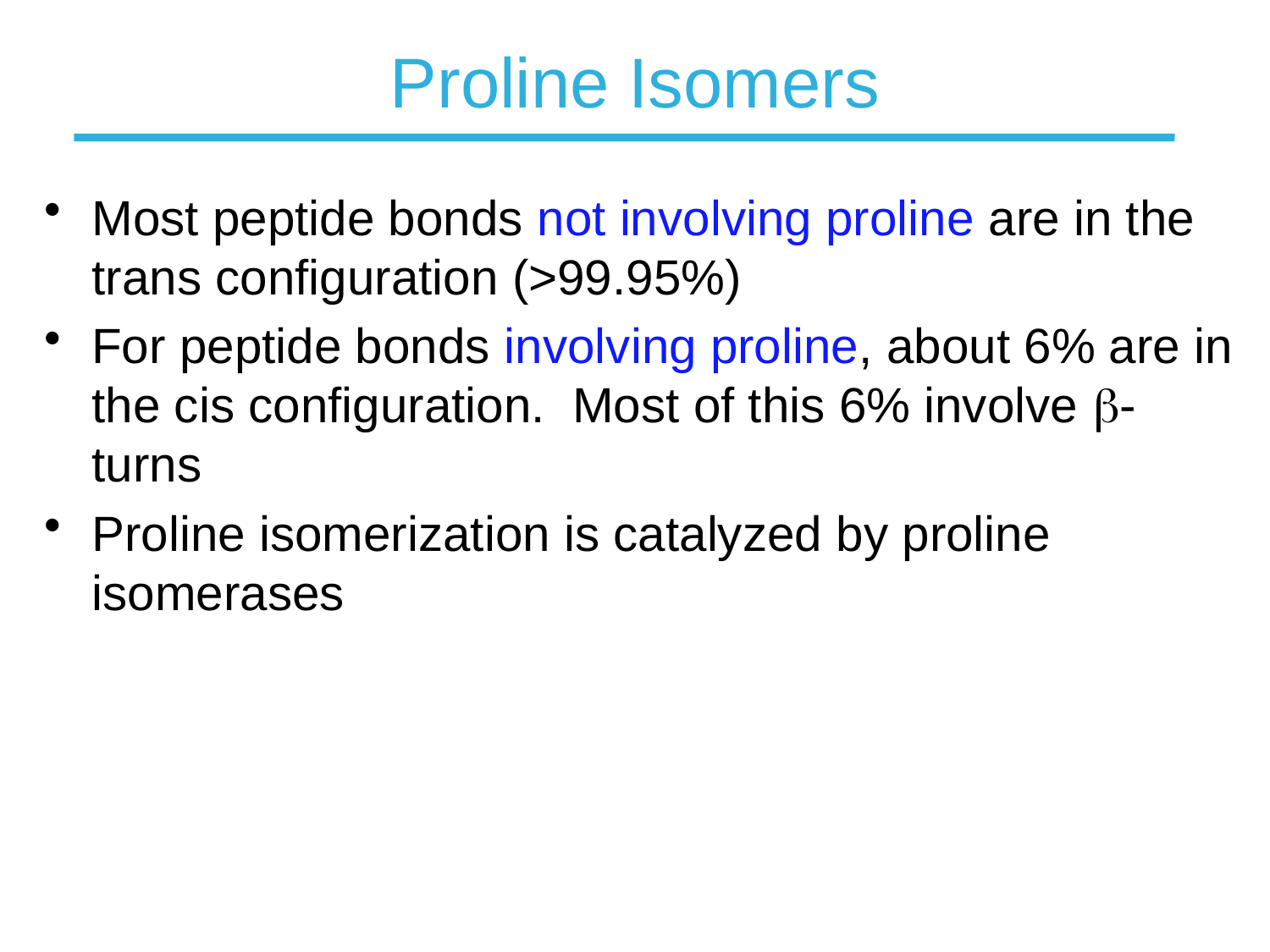

# Proline Isomers

Most peptide bonds not involving proline are in the trans configuration (>99.95%)
For peptide bonds involving proline, about 6% are in the cis configuration.  Most of this 6% involve β-turns
Proline isomerization is catalyzed by proline isomerases